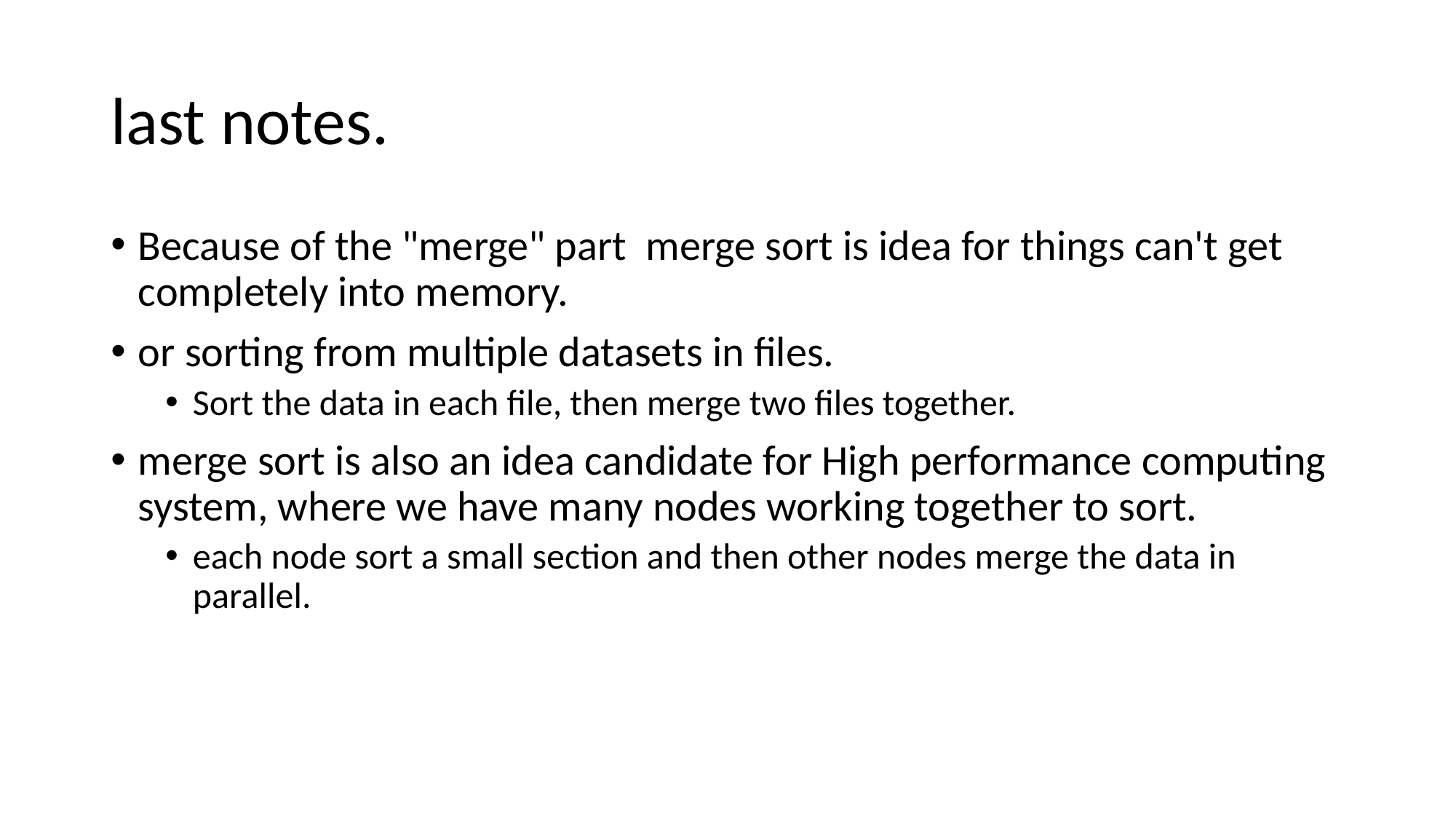

# last notes.
Because of the "merge" part  merge sort is idea for things can't get completely into memory.
or sorting from multiple datasets in files.
Sort the data in each file, then merge two files together.
merge sort is also an idea candidate for High performance computing system, where we have many nodes working together to sort.
each node sort a small section and then other nodes merge the data in parallel.